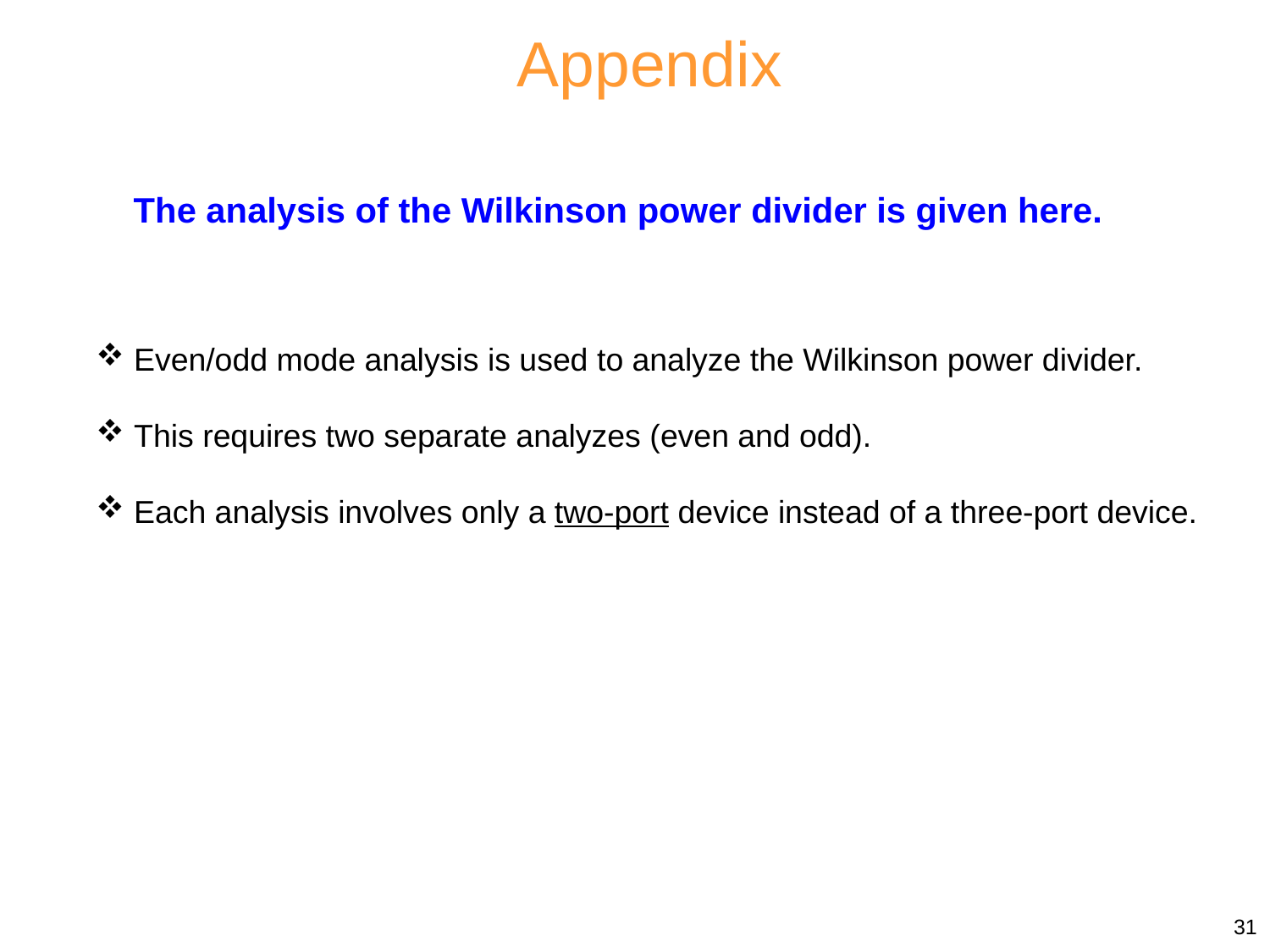

Appendix
The analysis of the Wilkinson power divider is given here.
 Even/odd mode analysis is used to analyze the Wilkinson power divider.
 This requires two separate analyzes (even and odd).
 Each analysis involves only a two-port device instead of a three-port device.
31